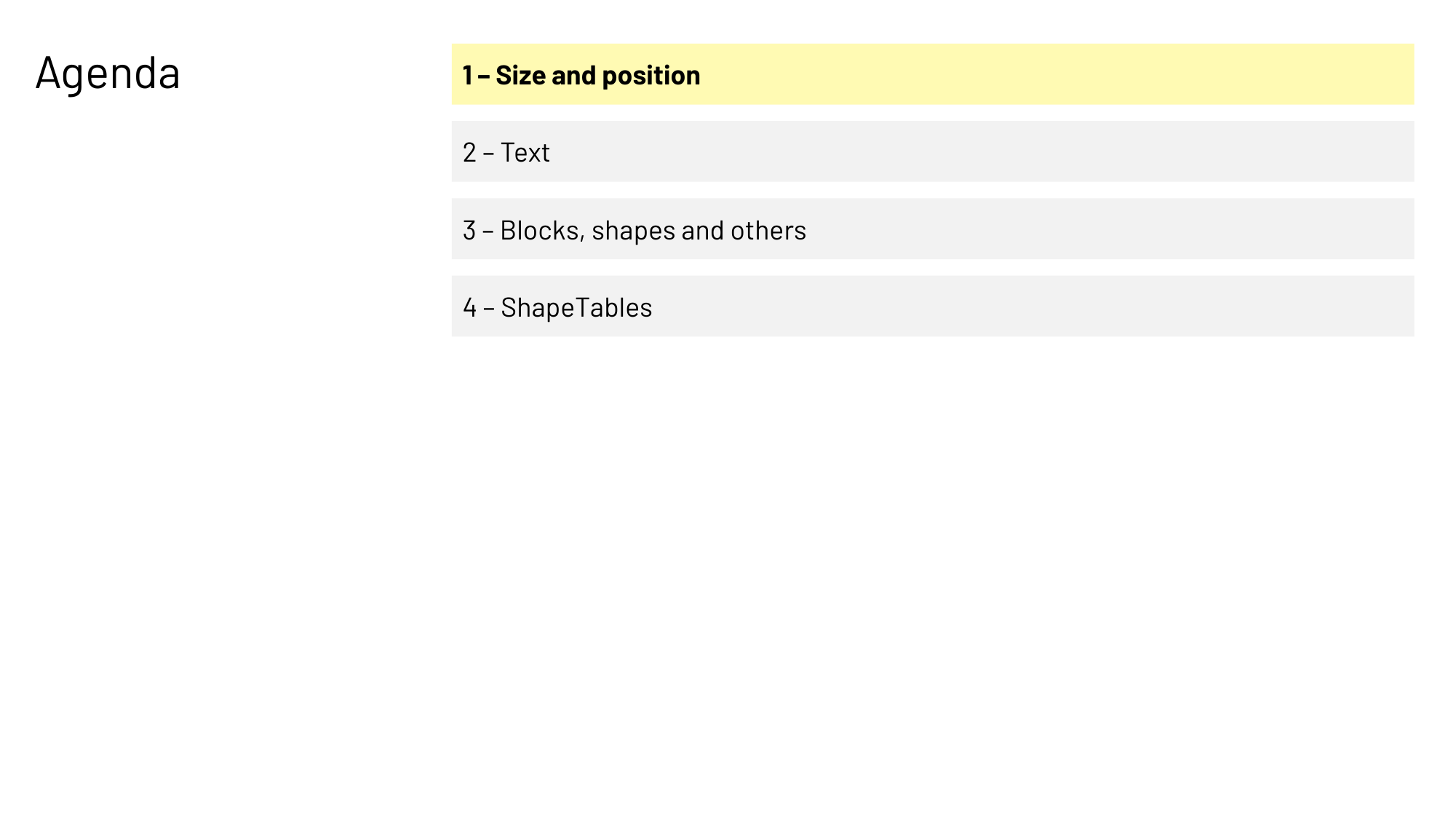

# Agenda
1 – Size and position
2 – Text
3 – Blocks, shapes and others
4 – ShapeTables